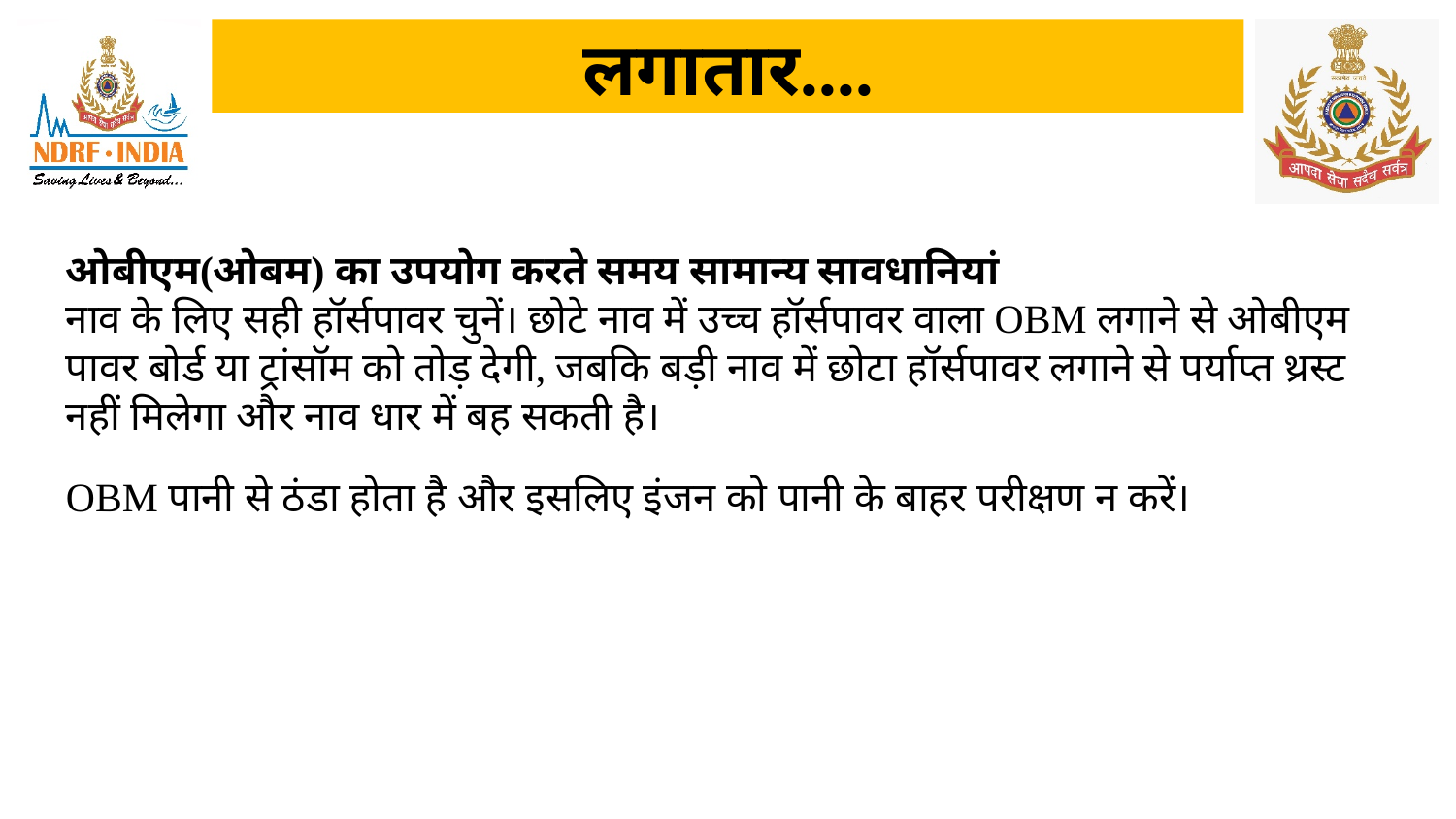

# लगातार....
ओबीएम(ओबम) का उपयोग करते समय सामान्य सावधानियां
नाव के लिए सही हॉर्सपावर चुनें। छोटे नाव में उच्च हॉर्सपावर वाला OBM लगाने से ओबीएम पावर बोर्ड या ट्रांसॉम को तोड़ देगी, जबकि बड़ी नाव में छोटा हॉर्सपावर लगाने से पर्याप्त थ्रस्ट नहीं मिलेगा और नाव धार में बह सकती है।
OBM पानी से ठंडा होता है और इसलिए इंजन को पानी के बाहर परीक्षण न करें।